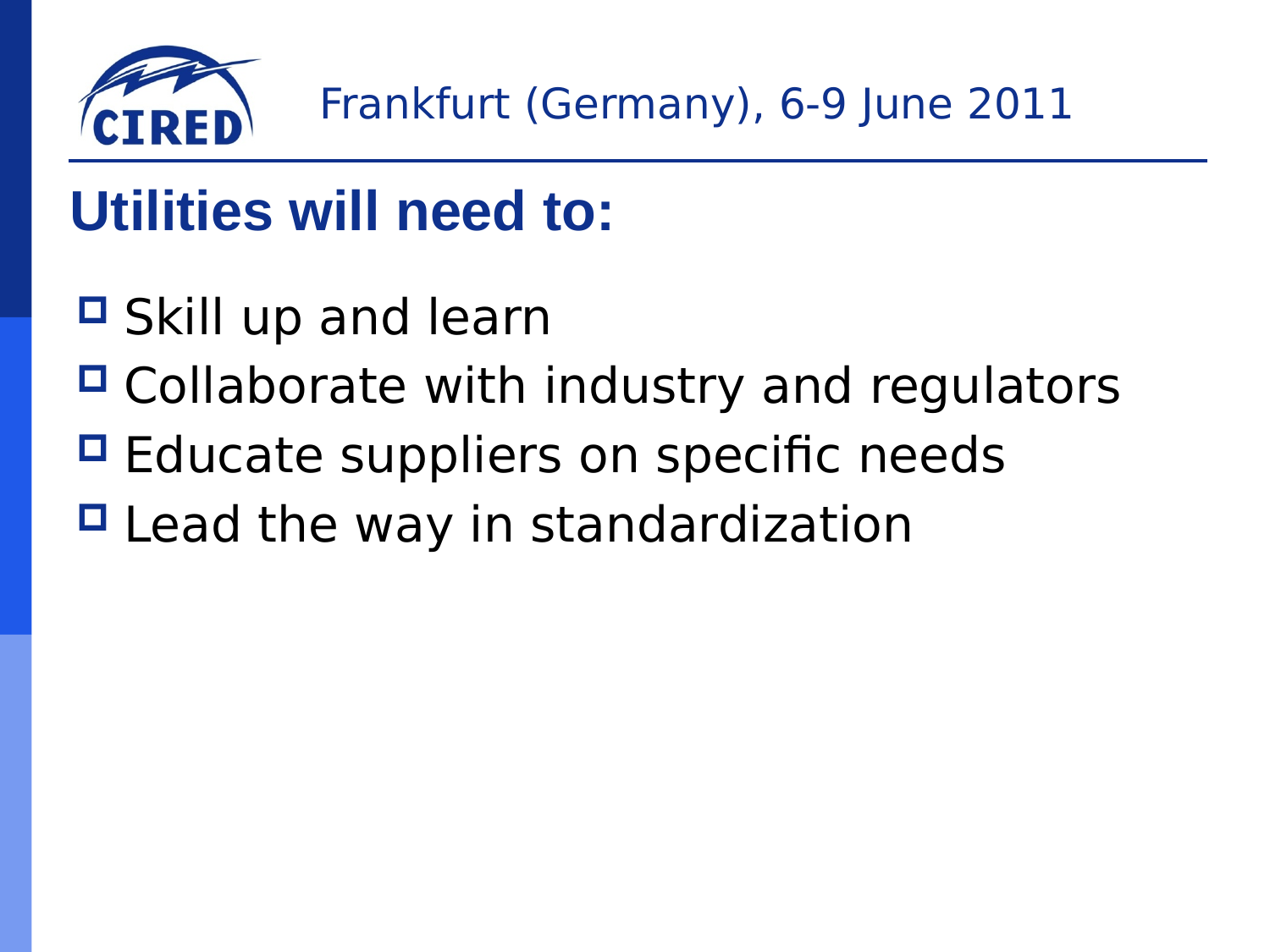

# Utilities will need to:
Skill up and learn
Collaborate with industry and regulators
Educate suppliers on specific needs
Lead the way in standardization